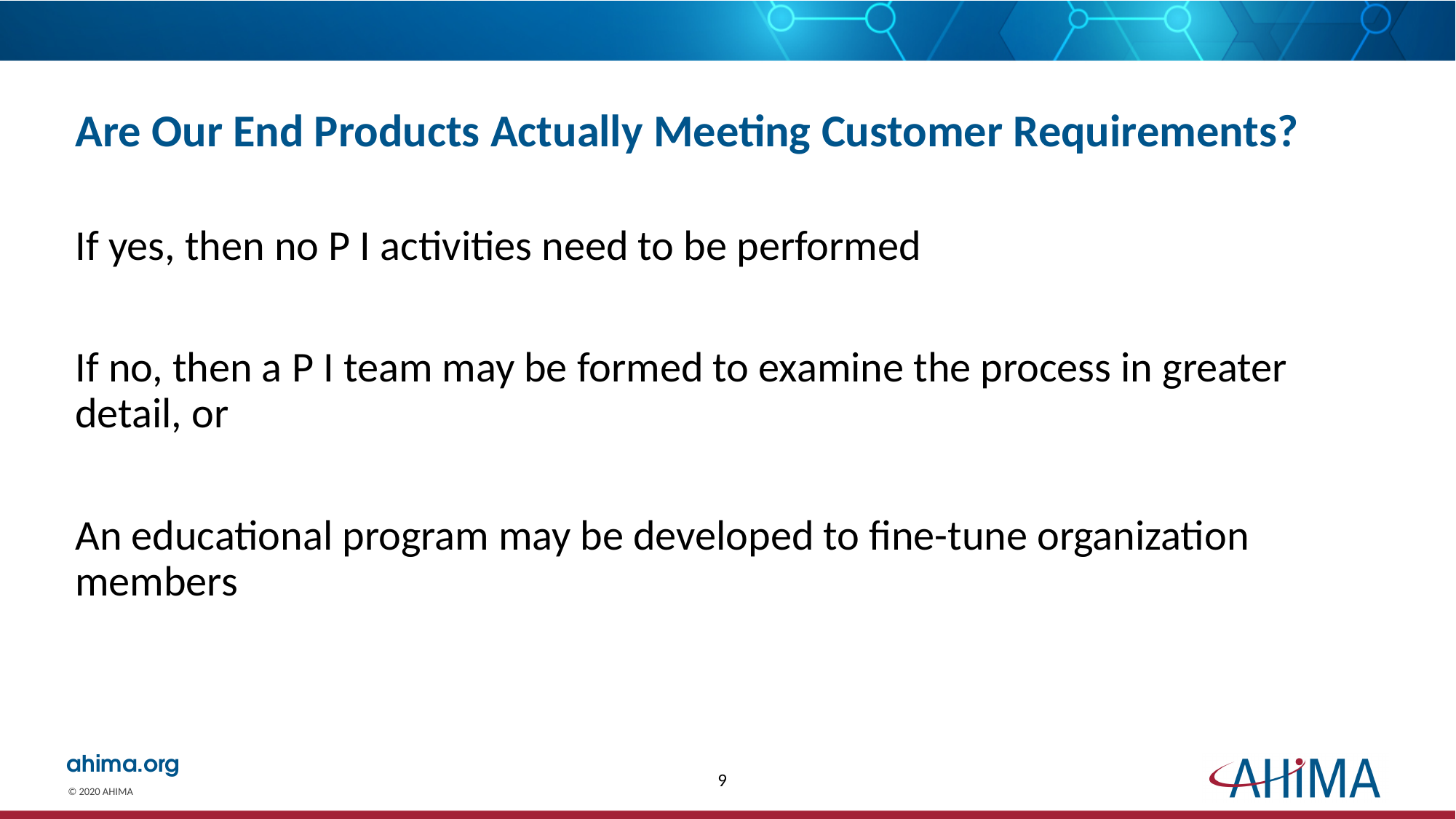

# Are Our End Products Actually Meeting Customer Requirements?
If yes, then no P I activities need to be performed

If no, then a P I team may be formed to examine the process in greater detail, or

An educational program may be developed to fine-tune organization members